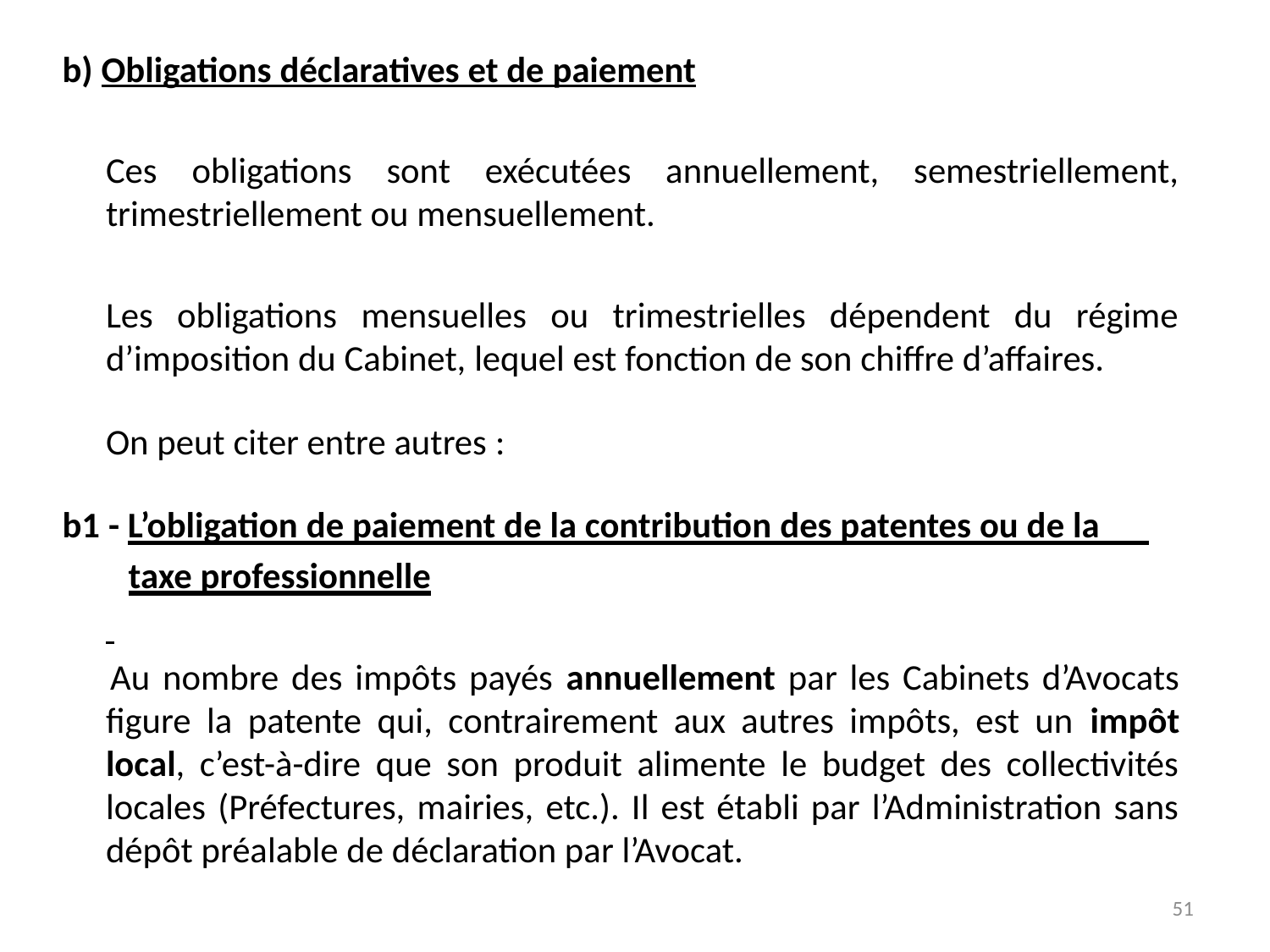

b) Obligations déclaratives et de paiement

	Ces obligations sont exécutées annuellement, semestriellement, trimestriellement ou mensuellement.

	Les obligations mensuelles ou trimestrielles dépendent du régime d’imposition du Cabinet, lequel est fonction de son chiffre d’affaires.

 	On peut citer entre autres :

b1 - L’obligation de paiement de la contribution des patentes ou de la
        taxe professionnelle

 	Au nombre des impôts payés annuellement par les Cabinets d’Avocats figure la patente qui, contrairement aux autres impôts, est un impôt local, c’est-à-dire que son produit alimente le budget des collectivités locales (Préfectures, mairies, etc.). Il est établi par l’Administration sans dépôt préalable de déclaration par l’Avocat.
51